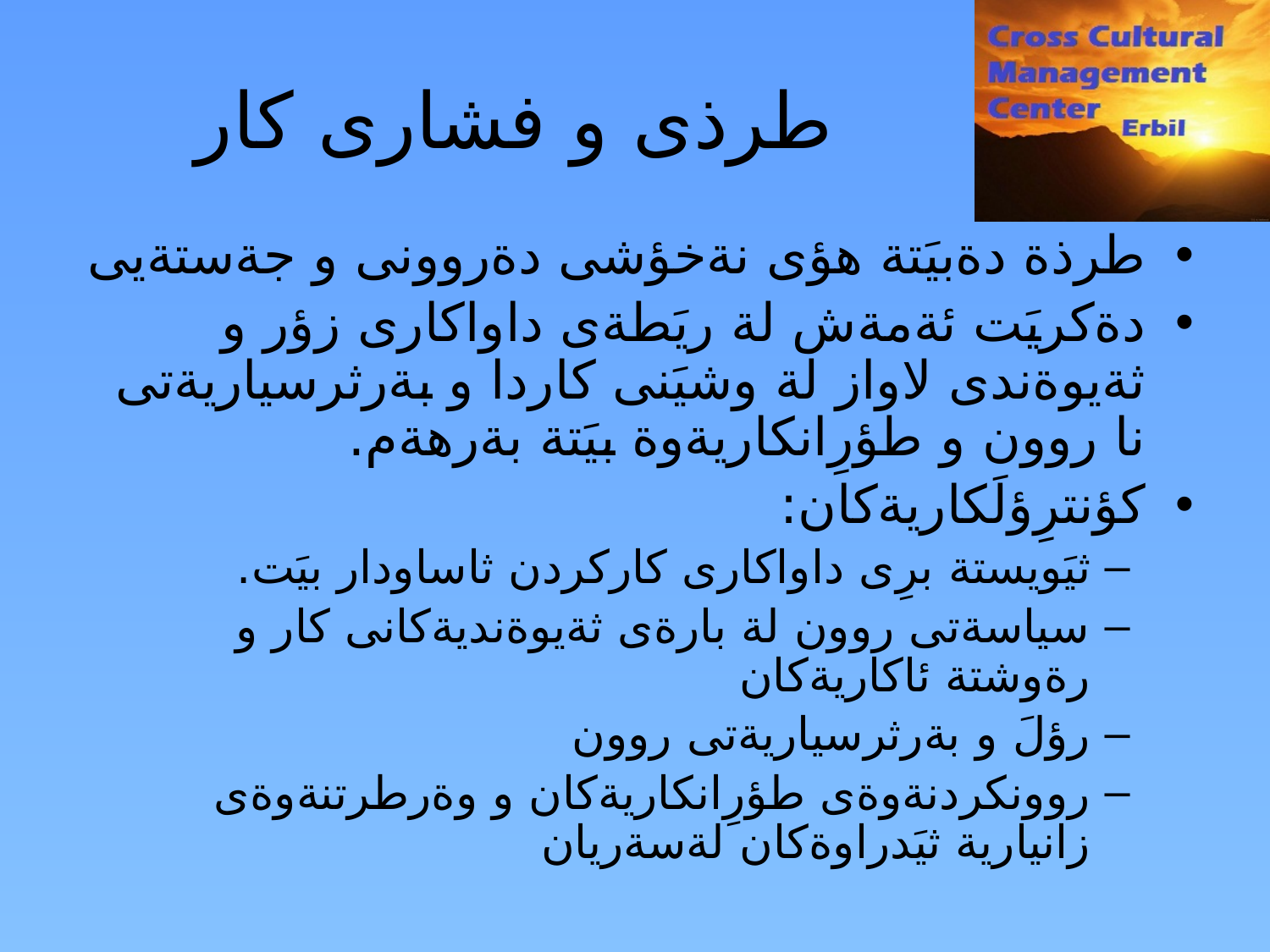

طرذى و فشارى كار
طرذة دةبيَتة هؤى نةخؤشى دةروونى و جةستةيى
دةكريَت ئةمةش لة ريَطةى داواكارى زؤر و ثةيوةندى لاواز لة وشيَنى كاردا و بةرثرسياريةتى نا روون و طؤرِانكاريةوة بيَتة بةرهةم.
كؤنترِؤلَكاريةكان:
ثيَويستة برِى داواكارى كاركردن ثاساودار بيَت.
سياسةتى روون لة بارةى ثةيوةنديةكانى كار و رةوشتة ئاكاريةكان
رؤلَ و بةرثرسياريةتى روون
روونكردنةوةى طؤرِانكاريةكان و وةرطرتنةوةى زانيارية ثيَدراوةكان لةسةريان